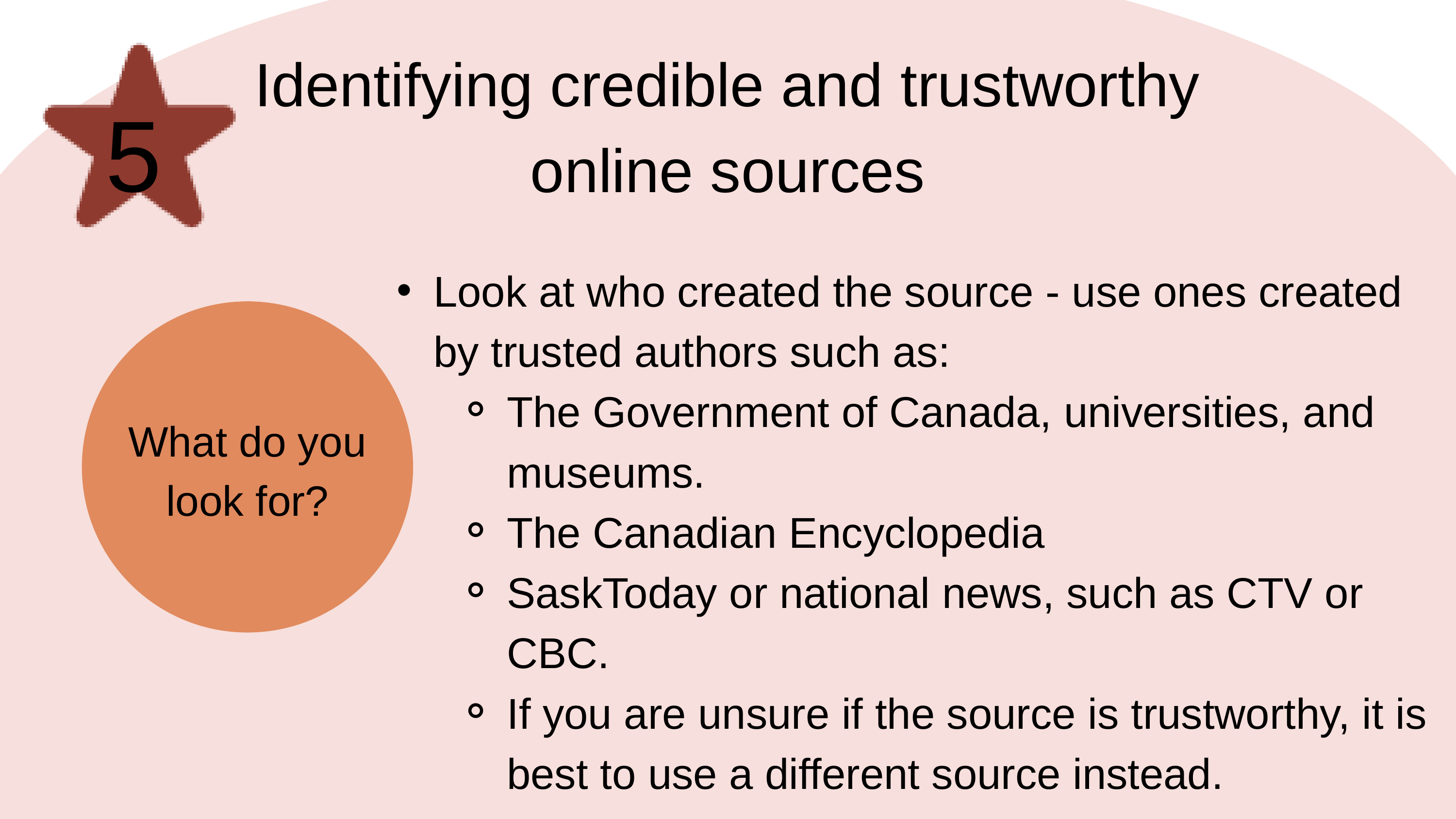

Identifying credible and trustworthy online sources

5
Look at who created the source - use ones created by trusted authors such as:
The Government of Canada, universities, and museums.
The Canadian Encyclopedia
SaskToday or national news, such as CTV or CBC.
If you are unsure if the source is trustworthy, it is best to use a different source instead.

What do you look for?